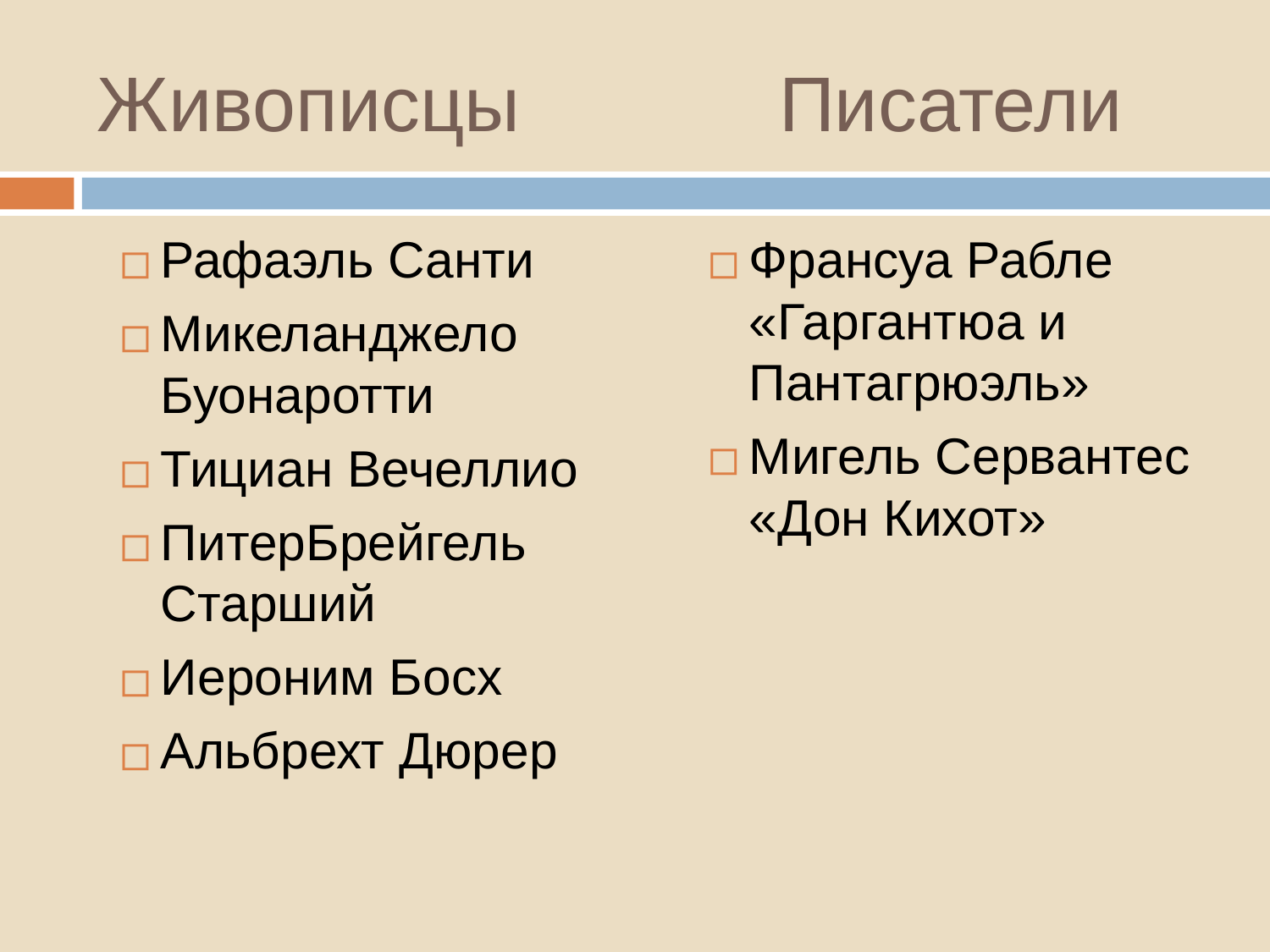

# Живописцы            Писатели
Рафаэль Санти
Микеланджело Буонаротти
Тициан Вечеллио
ПитерБрейгель Старший
Иероним Босх
Альбрехт Дюрер
Франсуа Рабле «Гаргантюа и Пантагрюэль»
Мигель Сервантес «Дон Кихот»